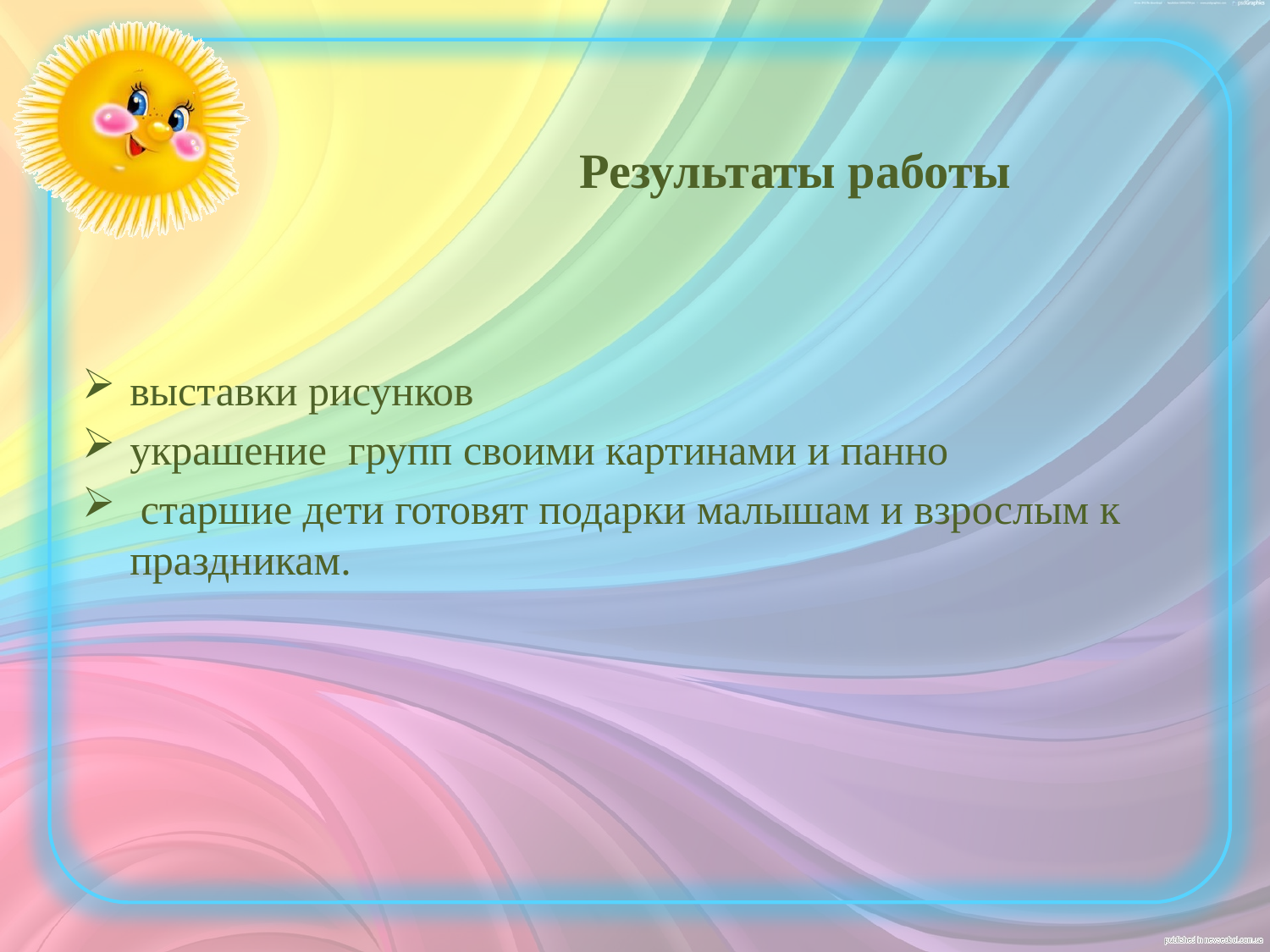

# Результаты работы
выставки рисунков
украшение  групп своими картинами и панно
 старшие дети готовят подарки малышам и взрослым к праздникам.